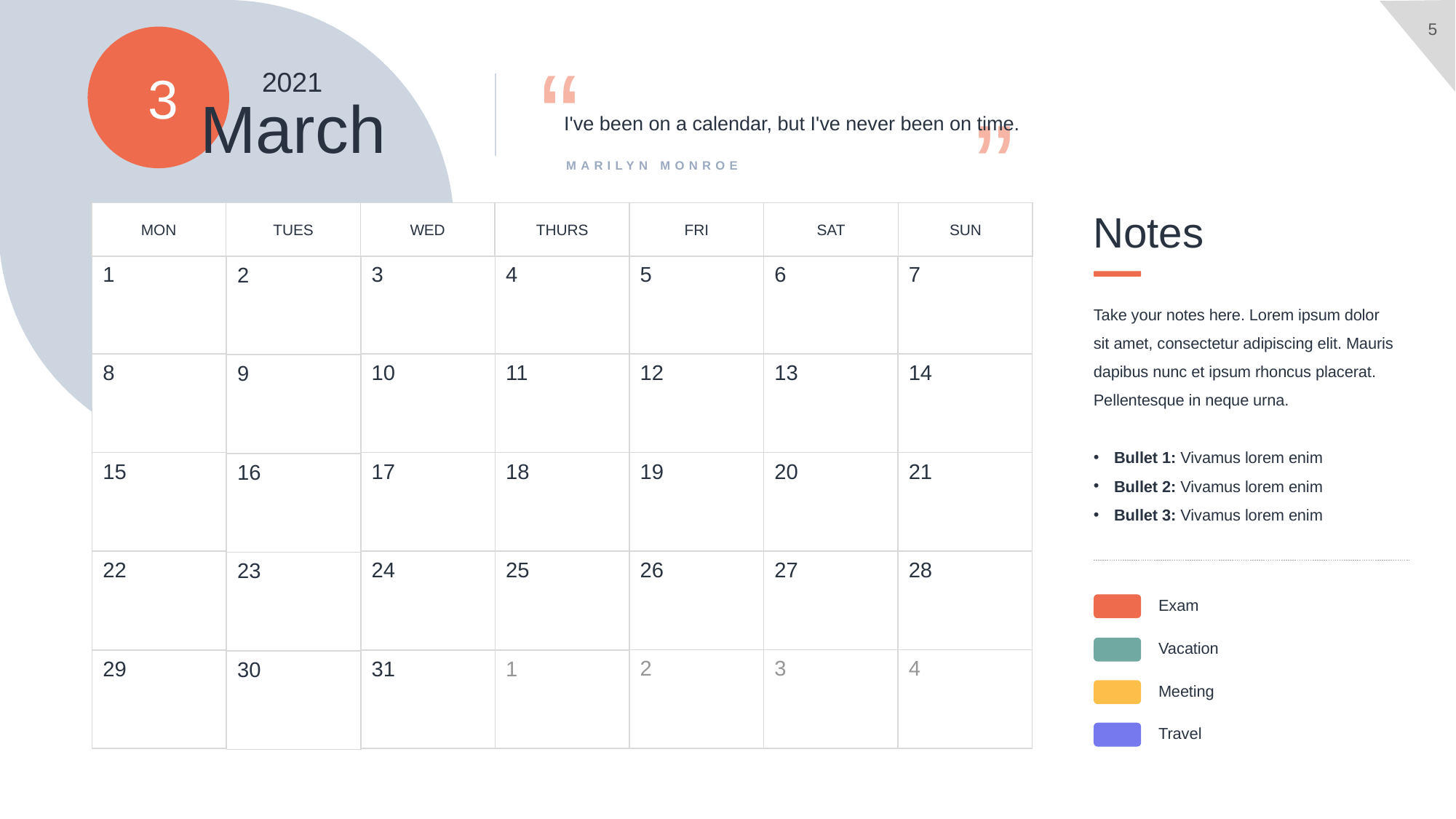

3
“
“
2021
March
I've been on a calendar, but I've never been on time.
MARILYN MONROE
Notes
MON
TUES
WED
THURS
FRI
SAT
SUN
1
3
4
5
6
7
2
8
12
13
14
10
11
9
15
17
18
19
20
21
16
22
26
27
28
24
25
23
2
3
4
29
1
31
30

Take your notes here. Lorem ipsum dolor sit amet, consectetur adipiscing elit. Mauris dapibus nunc et ipsum rhoncus placerat. Pellentesque in neque urna.

Bullet 1: Vivamus lorem enim
Bullet 2: Vivamus lorem enim
Bullet 3: Vivamus lorem enim

Exam

Vacation

Meeting

Travel